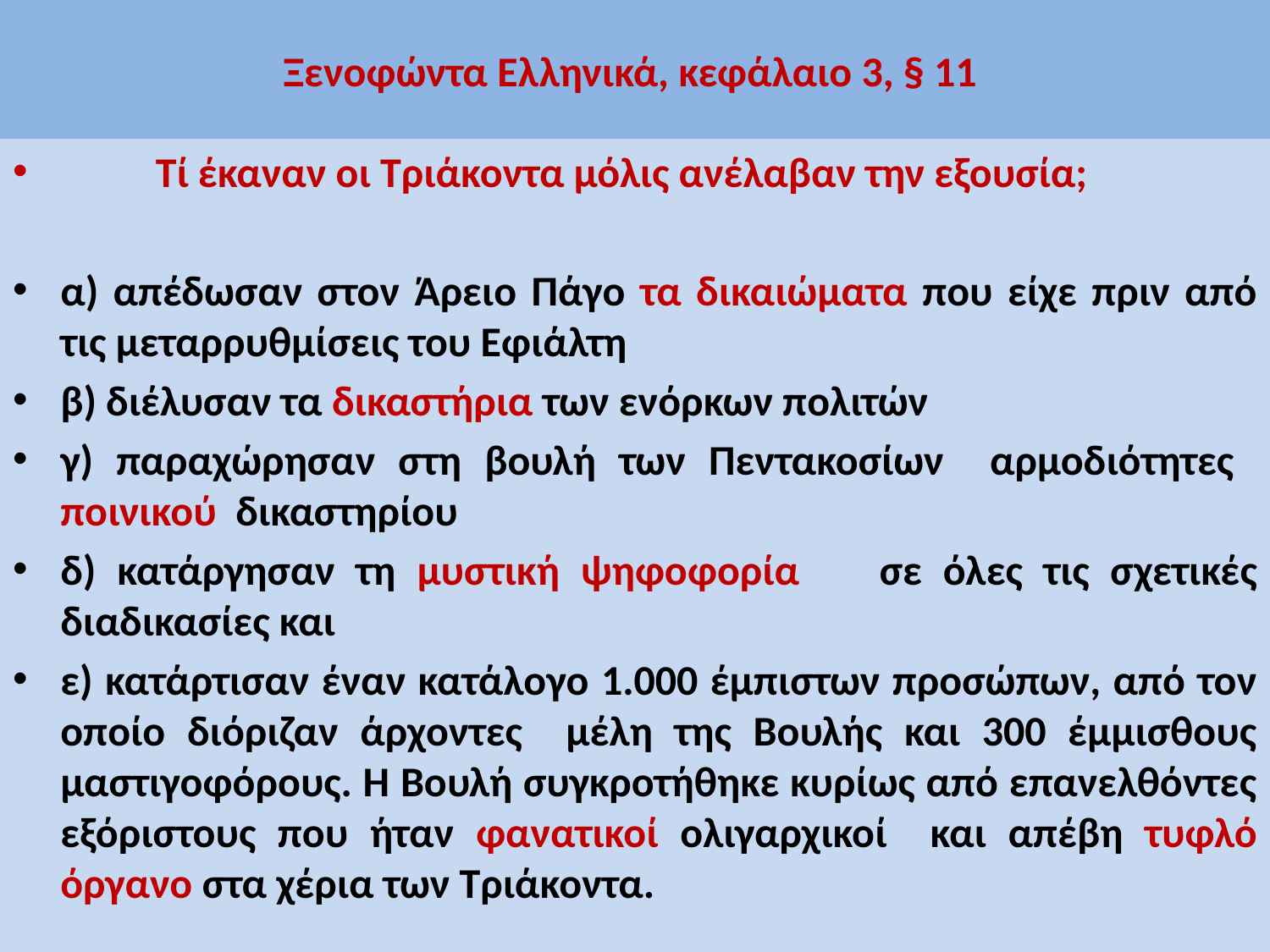

# Ξενοφώντα Ελληνικά, κεφάλαιο 3, § 11
          Τί έκαναν οι Τριάκοντα μόλις ανέλαβαν την εξουσία;

α) απέδωσαν στον Άρειο Πάγο τα δικαιώματα που είχε πριν από τις μεταρρυθμίσεις του Εφιάλτη
β) διέλυσαν τα δικαστήρια των ενόρκων πολιτών
γ) παραχώρησαν στη βουλή των Πεντακοσίων  αρμοδιότητες  ποινικού  δικαστηρίου
δ) κατάργησαν τη μυστική ψηφοφορία 	σε όλες τις σχετικές διαδικασίες και
ε) κατάρτισαν έναν κατάλογο 1.000 έμπιστων προσώπων, από τον οποίο διόριζαν άρχοντες  μέλη της Βουλής και 300 έμμισθους μαστιγοφόρους. Η Βουλή συγκροτήθηκε κυρίως από επανελθόντες εξόριστους που ήταν φανατικοί ολιγαρχικοί  και απέβη τυφλό όργανο στα χέρια των Τριάκοντα.